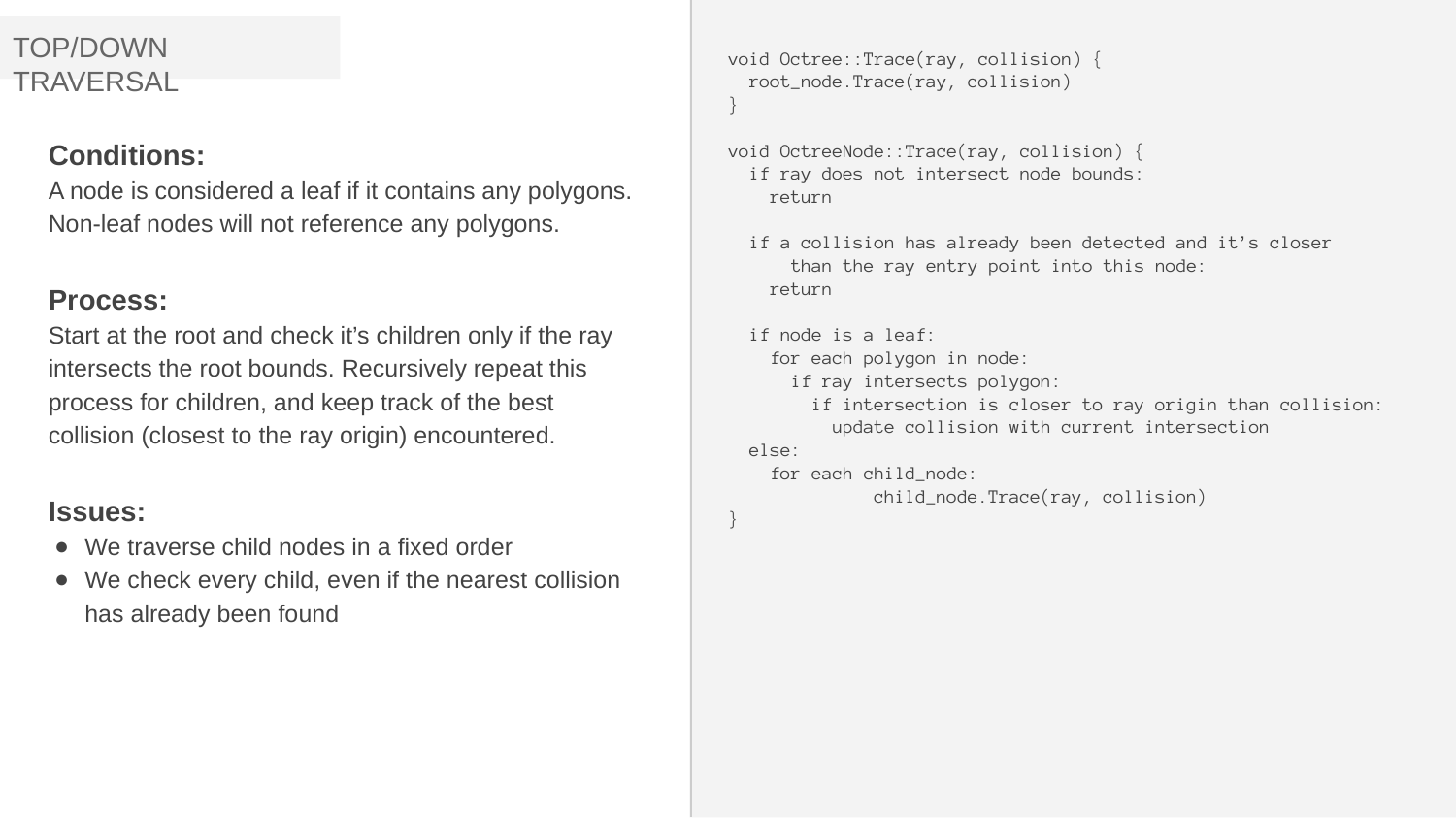

TOP/DOWN TRAVERSAL

void Octree::Trace(ray, collision) {
  root_node.Trace(ray, collision)
}

void OctreeNode::Trace(ray, collision) {
  if ray does not intersect node bounds:
    return

  if a collision has already been detected and it’s closer
      than the ray entry point into this node:
    return

  if node is a leaf:
    for each polygon in node:
      if ray intersects polygon:
        if intersection is closer to ray origin than collision:
          update collision with current intersection
  else:
    for each child_node:
	child_node.Trace(ray, collision)
}
Conditions:
A node is considered a leaf if it contains any polygons. Non-leaf nodes will not reference any polygons.

Process:
Start at the root and check it’s children only if the ray intersects the root bounds. Recursively repeat this process for children, and keep track of the best collision (closest to the ray origin) encountered.

Issues:
We traverse child nodes in a fixed order
We check every child, even if the nearest collision has already been found